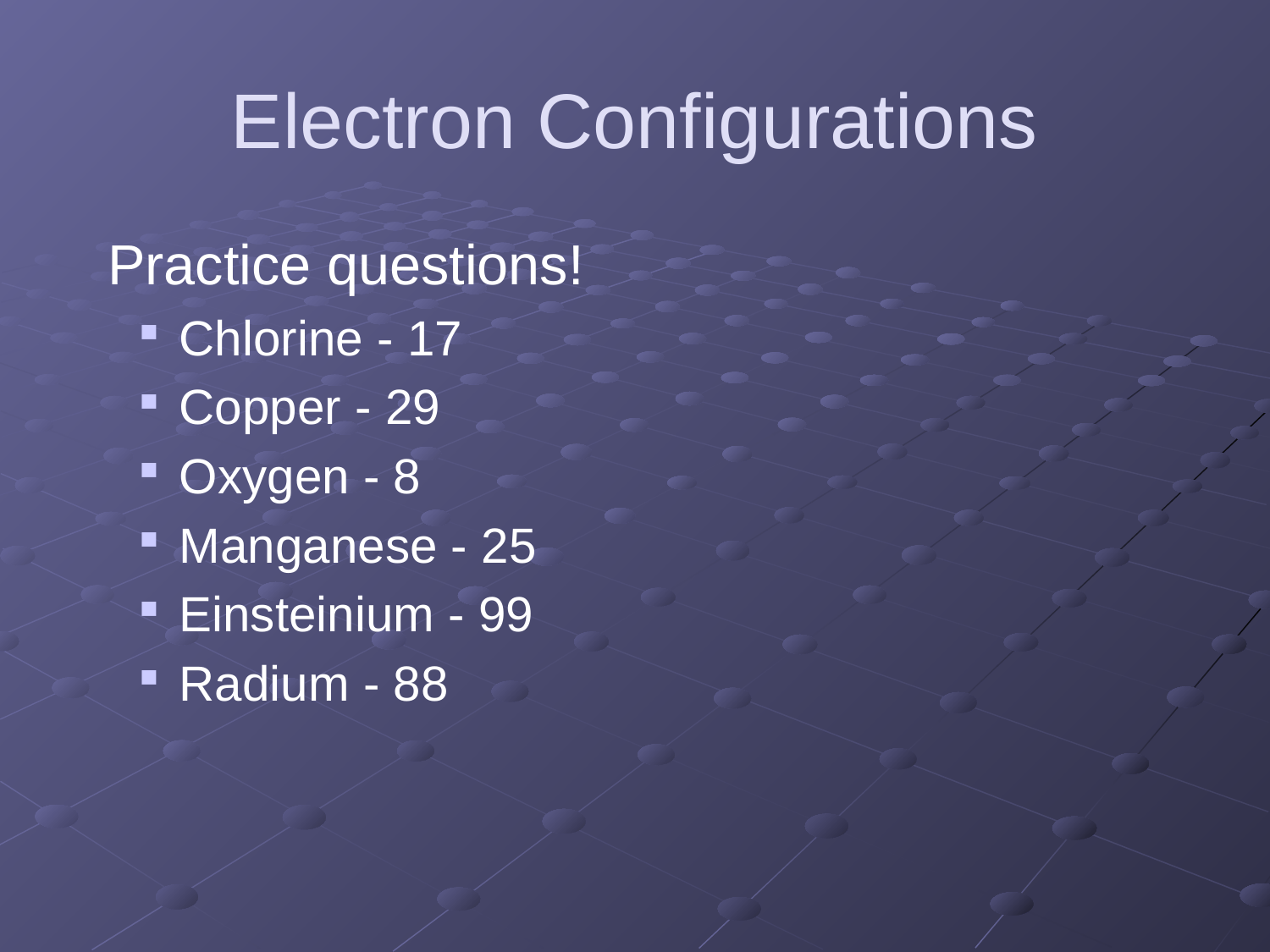

# Electron Configurations
  Practice questions!
Chlorine - 17
Copper - 29
Oxygen - 8
Manganese - 25
Einsteinium - 99
Radium - 88